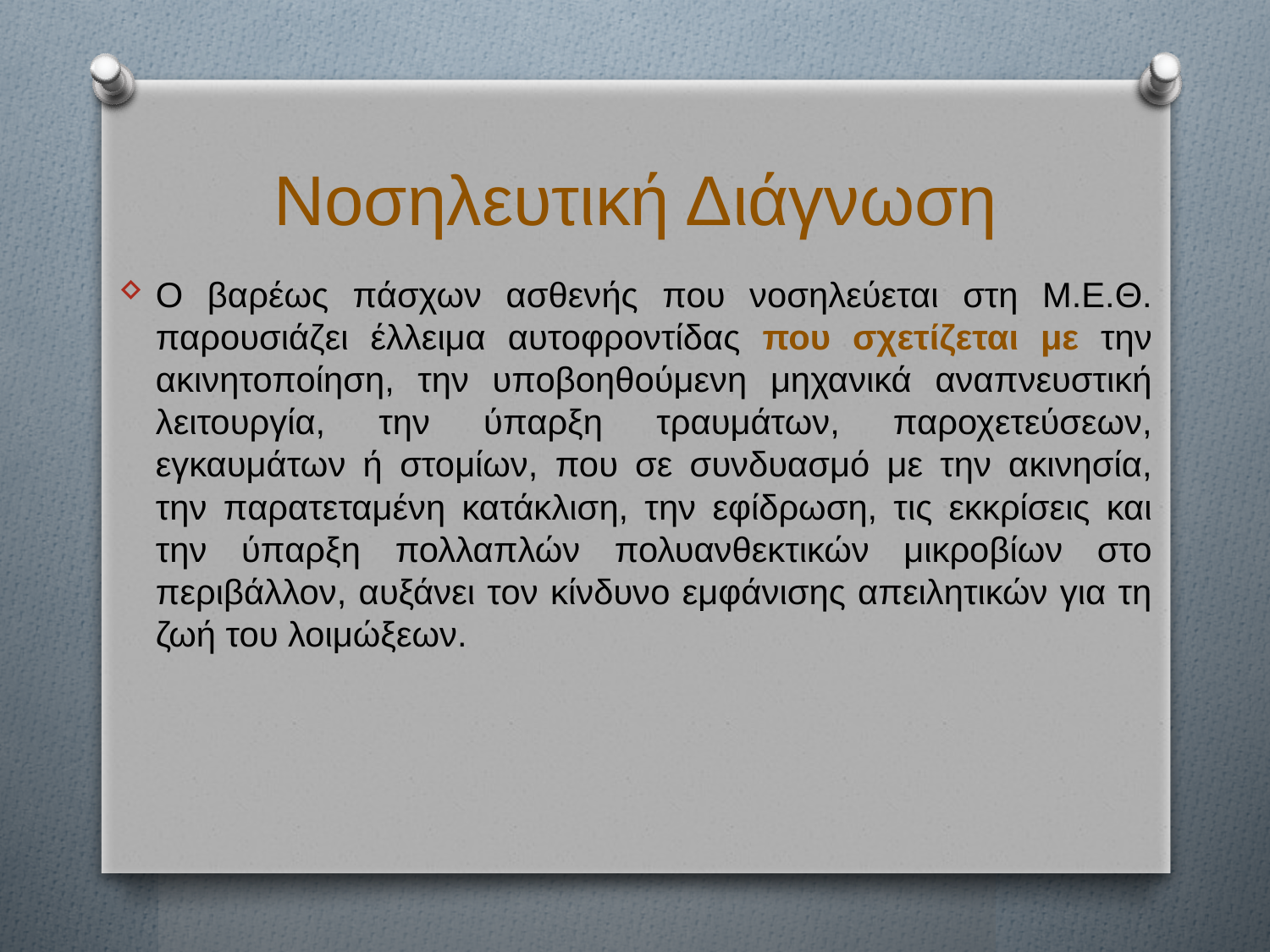

# Νοσηλευτική Διάγνωση
Ο βαρέως πάσχων ασθενής που νοσηλεύεται στη Μ.Ε.Θ. παρουσιάζει έλλειμα αυτοφροντίδας που σχετίζεται με την ακινητοποίηση, την υποβοηθούμενη μηχανικά αναπνευστική λειτουργία, την ύπαρξη τραυμάτων, παροχετεύσεων, εγκαυμάτων ή στομίων, που σε συνδυασμό με την ακινησία, την παρατεταμένη κατάκλιση, την εφίδρωση, τις εκκρίσεις και την ύπαρξη πολλαπλών πολυανθεκτικών μικροβίων στο περιβάλλον, αυξάνει τον κίνδυνο εμφάνισης απειλητικών για τη ζωή του λοιμώξεων.